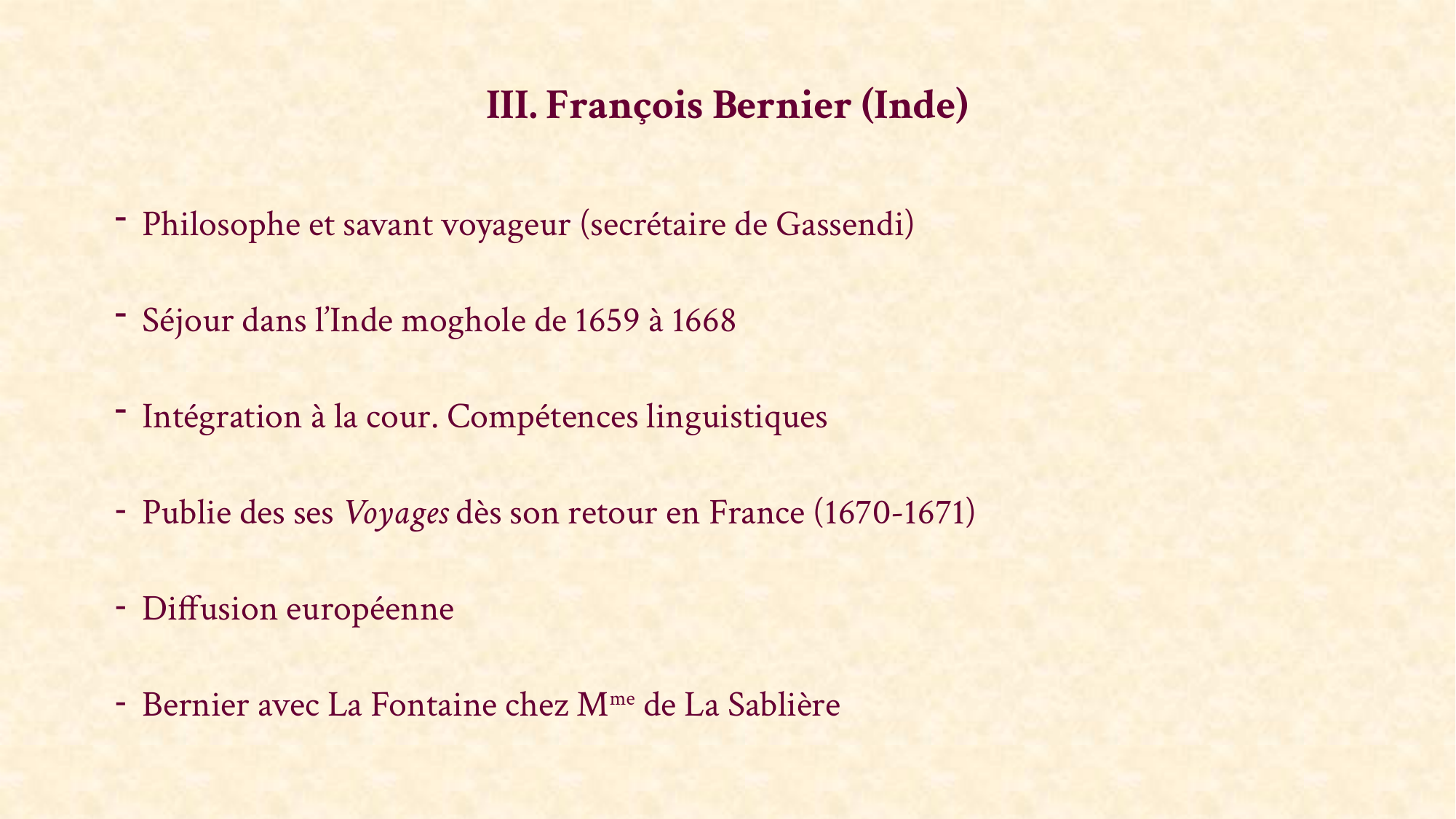

# III. François Bernier (Inde)
Philosophe et savant voyageur (secrétaire de Gassendi)

Séjour dans l’Inde moghole de 1659 à 1668

Intégration à la cour. Compétences linguistiques

Publie des ses Voyages dès son retour en France (1670-1671)

Diffusion européenne

Bernier avec La Fontaine chez Mme de La Sablière